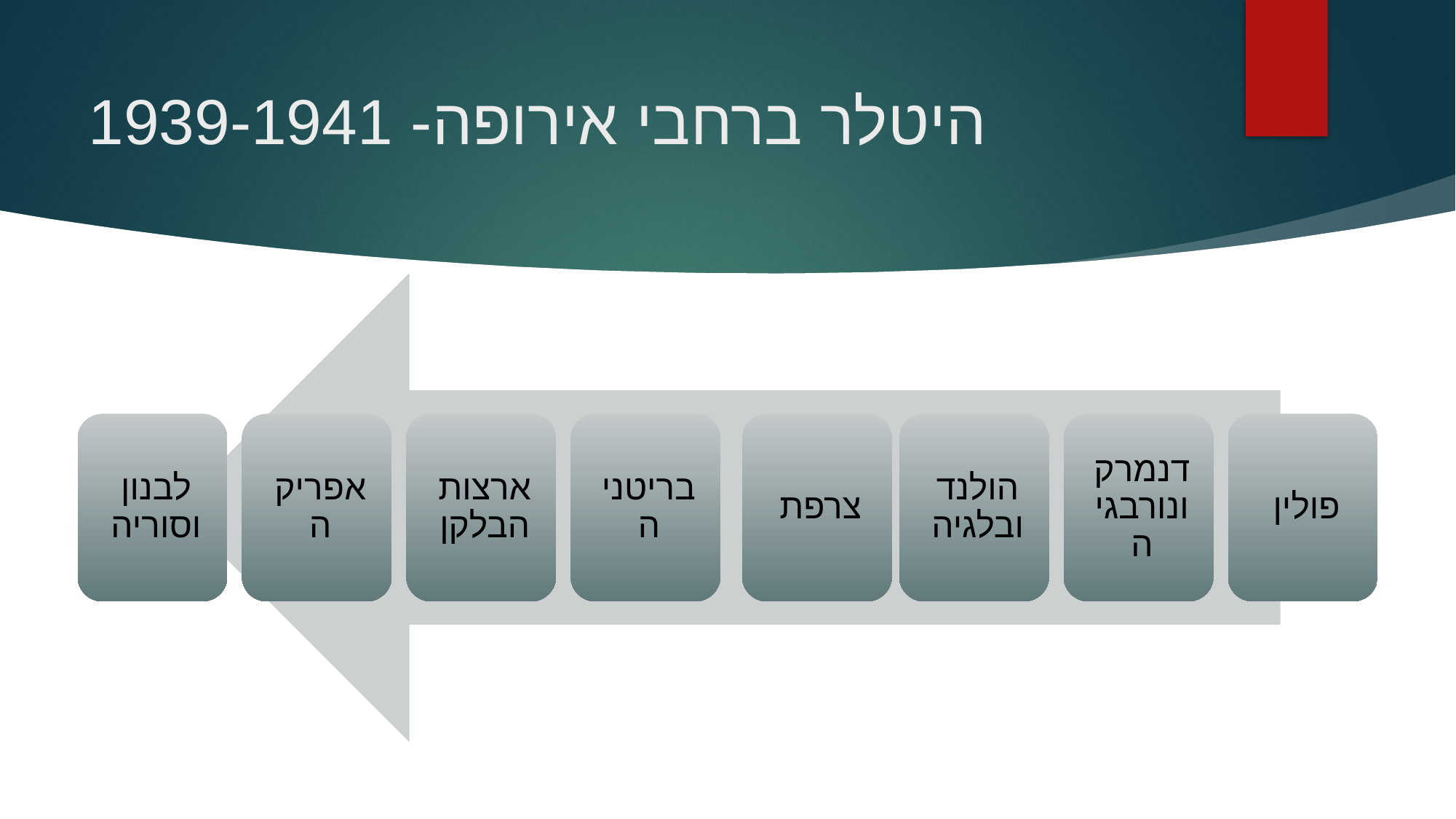

# היטלר ברחבי אירופה- 1939-1941

פולין
דנמרק ונורבגיה
הולנד ובלגיה
צרפת
בריטניה
ארצות הבלקן
אפריקה
לבנון וסוריה